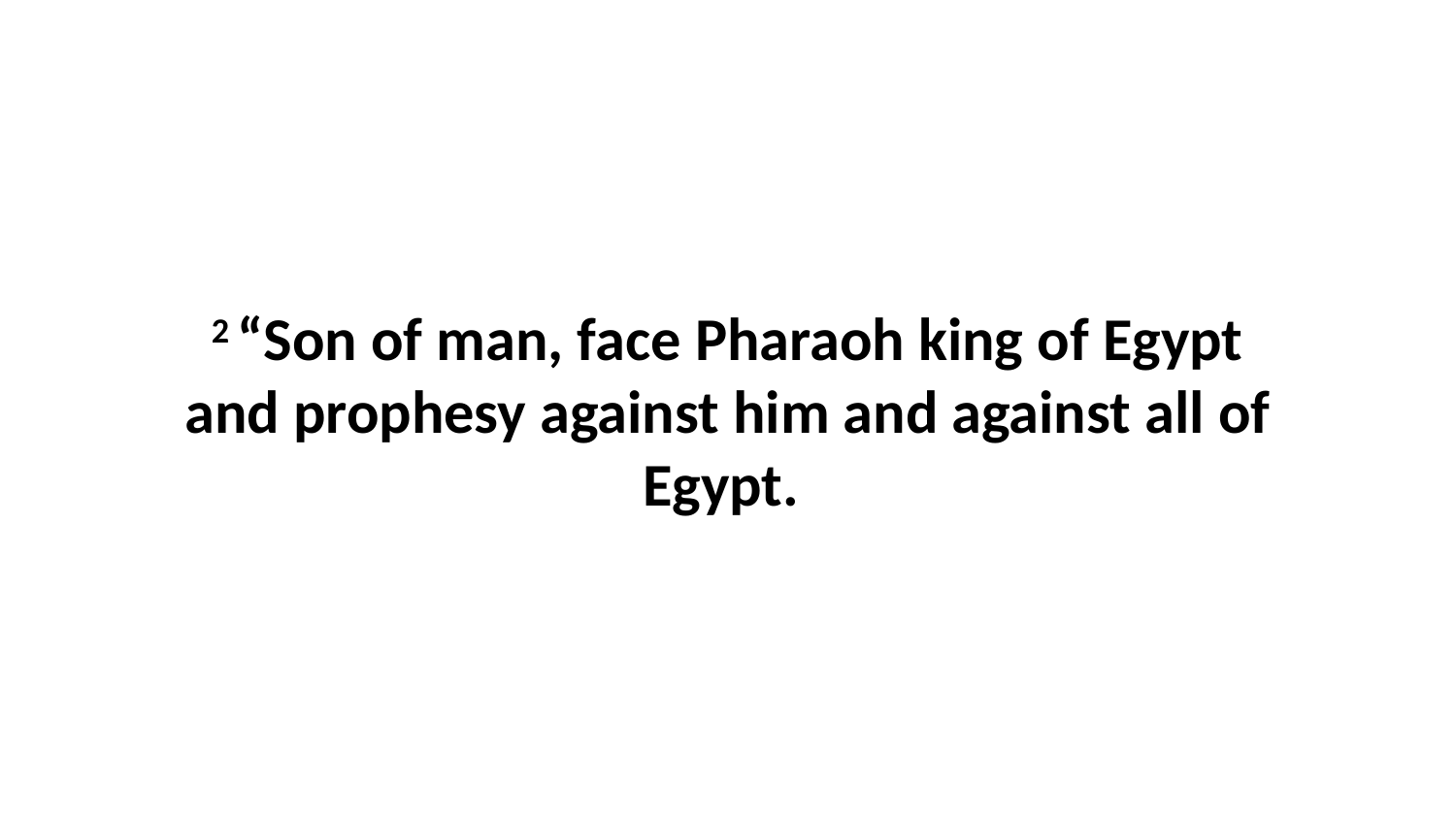

2 “Son of man, face Pharaoh king of Egypt and prophesy against him and against all of Egypt.